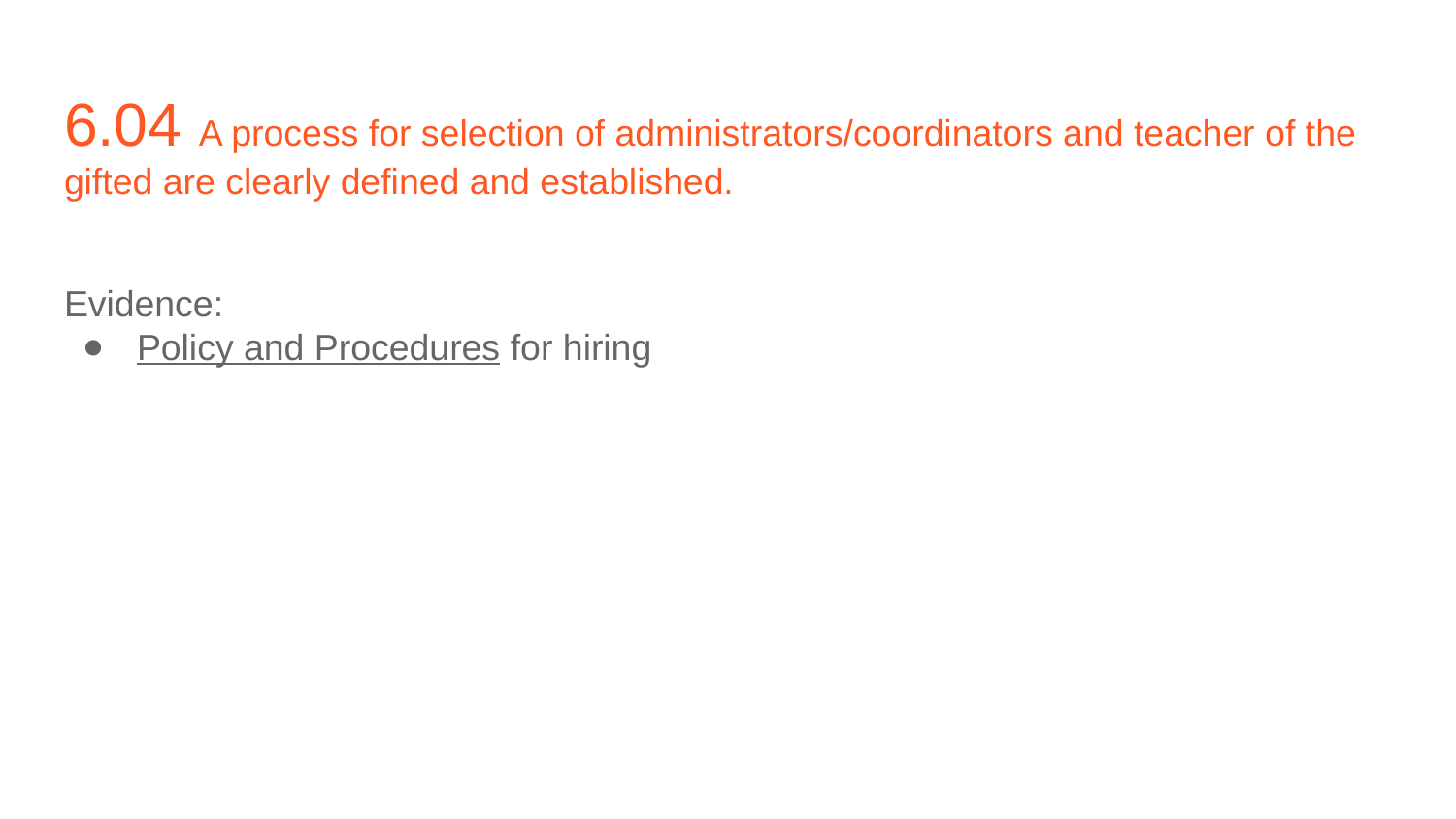

# 6.04 A process for selection of administrators/coordinators and teacher of the gifted are clearly defined and established.

Evidence:
Policy and Procedures for hiring